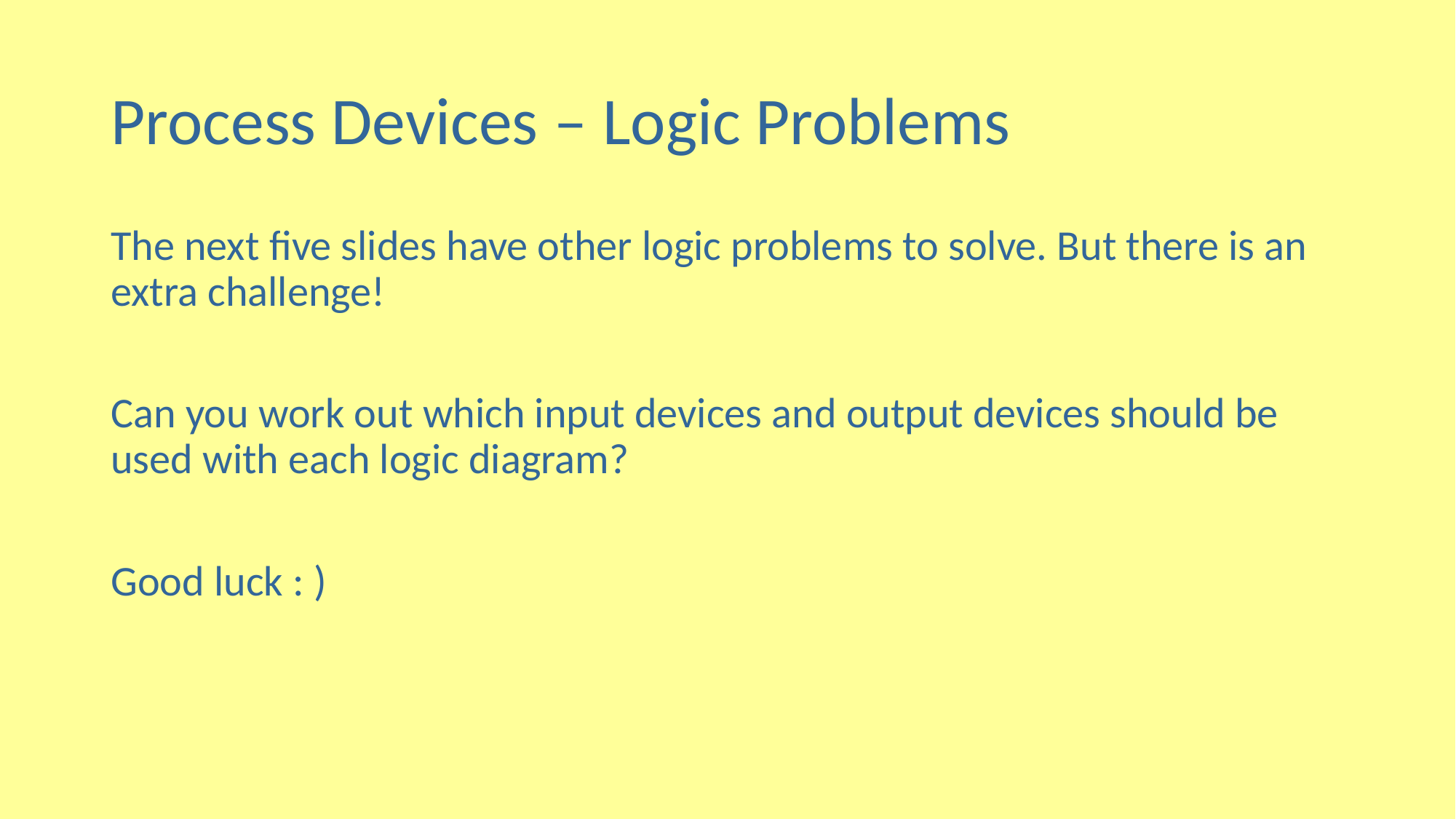

# Process Devices – Logic Problems
The next five slides have other logic problems to solve. But there is an extra challenge!

Can you work out which input devices and output devices should be used with each logic diagram?

Good luck : )